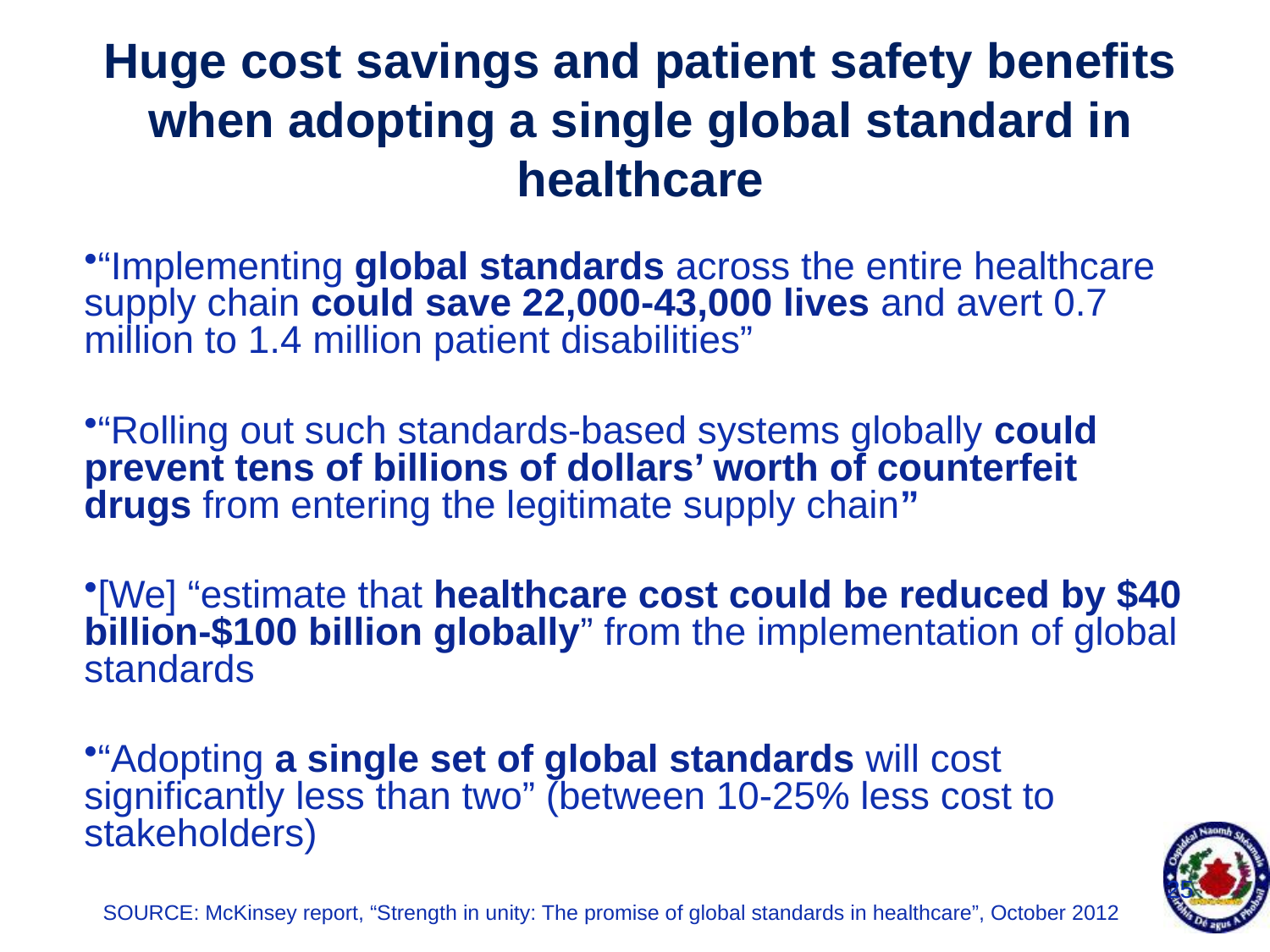

# Huge cost savings and patient safety benefits when adopting a single global standard in healthcare
“Implementing global standards across the entire healthcare supply chain could save 22,000-43,000 lives and avert 0.7 million to 1.4 million patient disabilities”

“Rolling out such standards-based systems globally could prevent tens of billions of dollars’ worth of counterfeit drugs from entering the legitimate supply chain”

[We] “estimate that healthcare cost could be reduced by $40 billion-$100 billion globally” from the implementation of global standards

“Adopting a single set of global standards will cost significantly less than two” (between 10-25% less cost to stakeholders)
25
 SOURCE: McKinsey report, “Strength in unity: The promise of global standards in healthcare”, October 2012